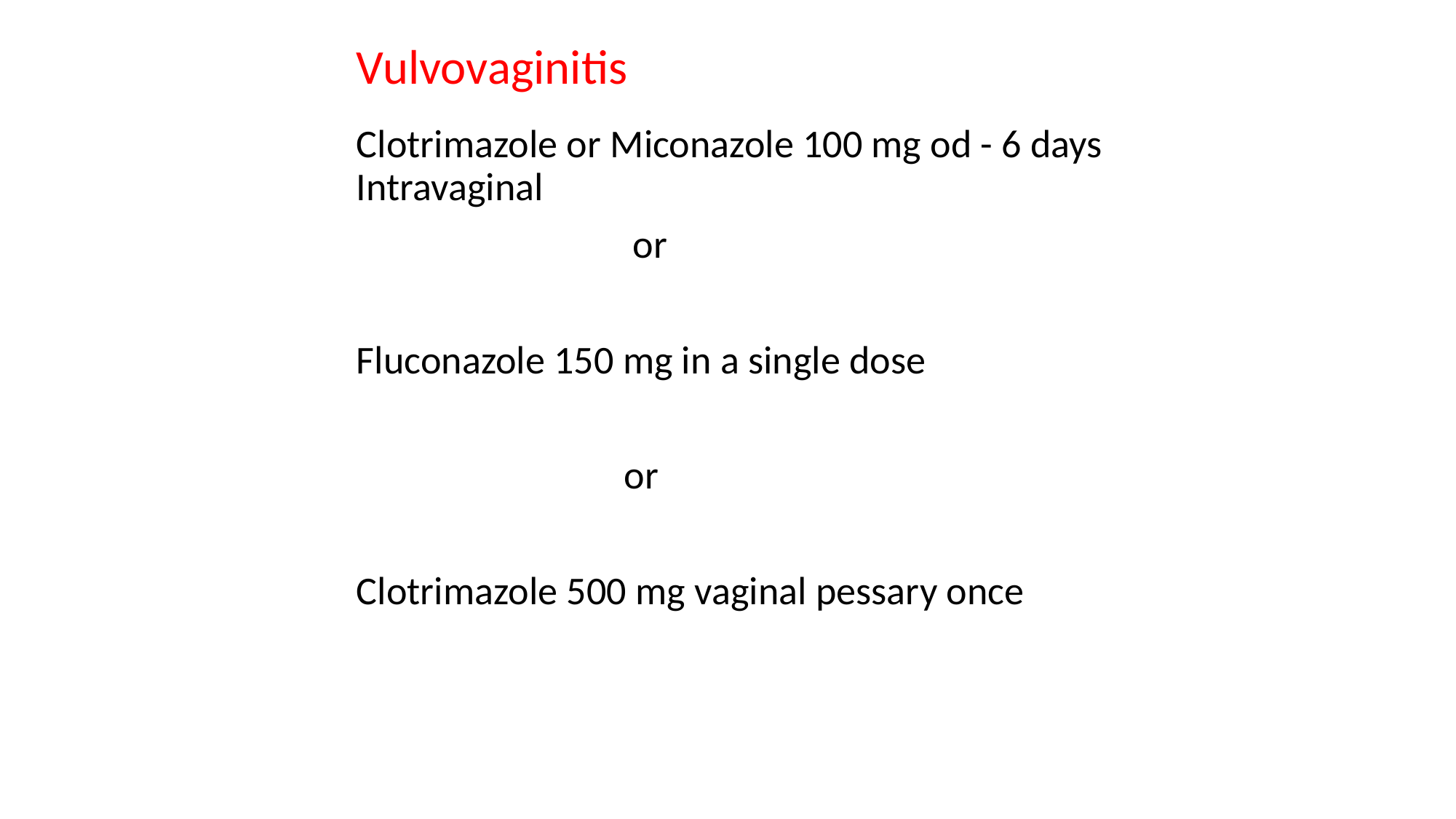

# Vulvovaginitis
Clotrimazole or Miconazole 100 mg od - 6 days  Intravaginal
                               or

Fluconazole 150 mg in a single dose

                              or

Clotrimazole 500 mg vaginal pessary once